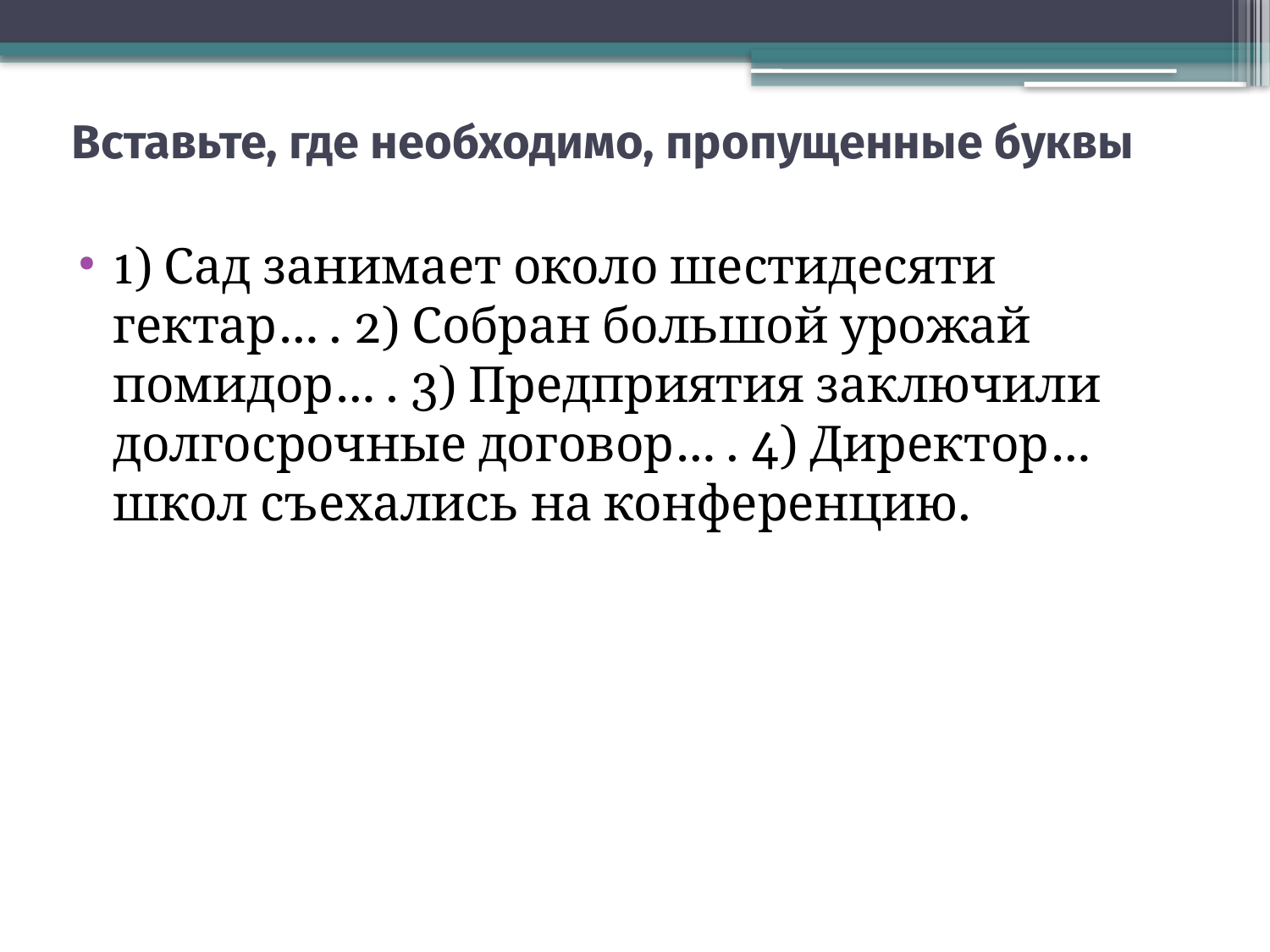

# Вставьте, где необходимо, пропущенные буквы
1) Сад занимает около шестидесяти гектар… . 2) Собран большой урожай помидор… . 3) Предприятия заключили долгосрочные договор… . 4) Директор… школ съехались на конференцию.